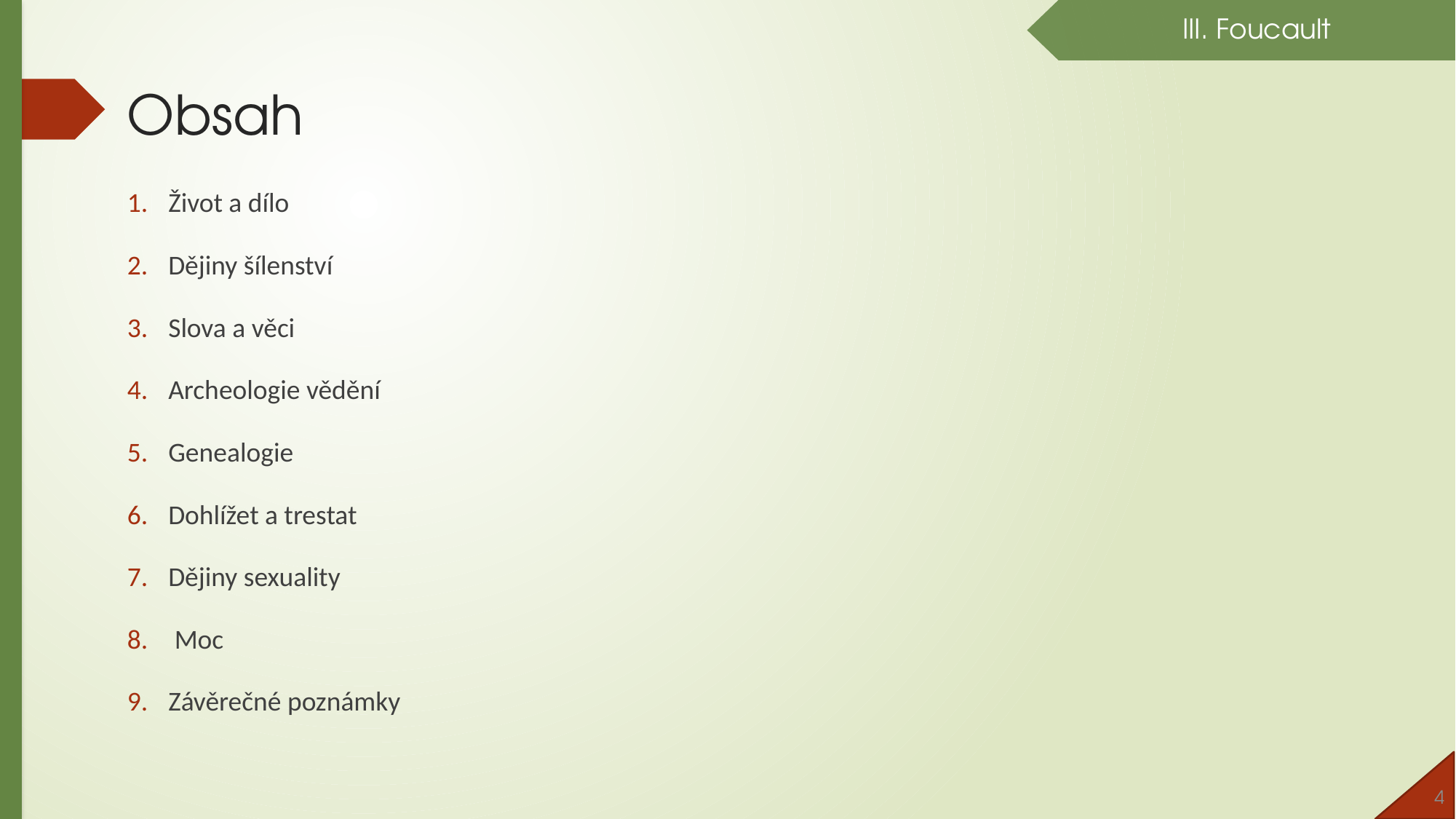

III. Foucault
# Obsah
Život a dílo
Dějiny šílenství
Slova a věci
Archeologie vědění
Genealogie
Dohlížet a trestat
Dějiny sexuality
 Moc
Závěrečné poznámky